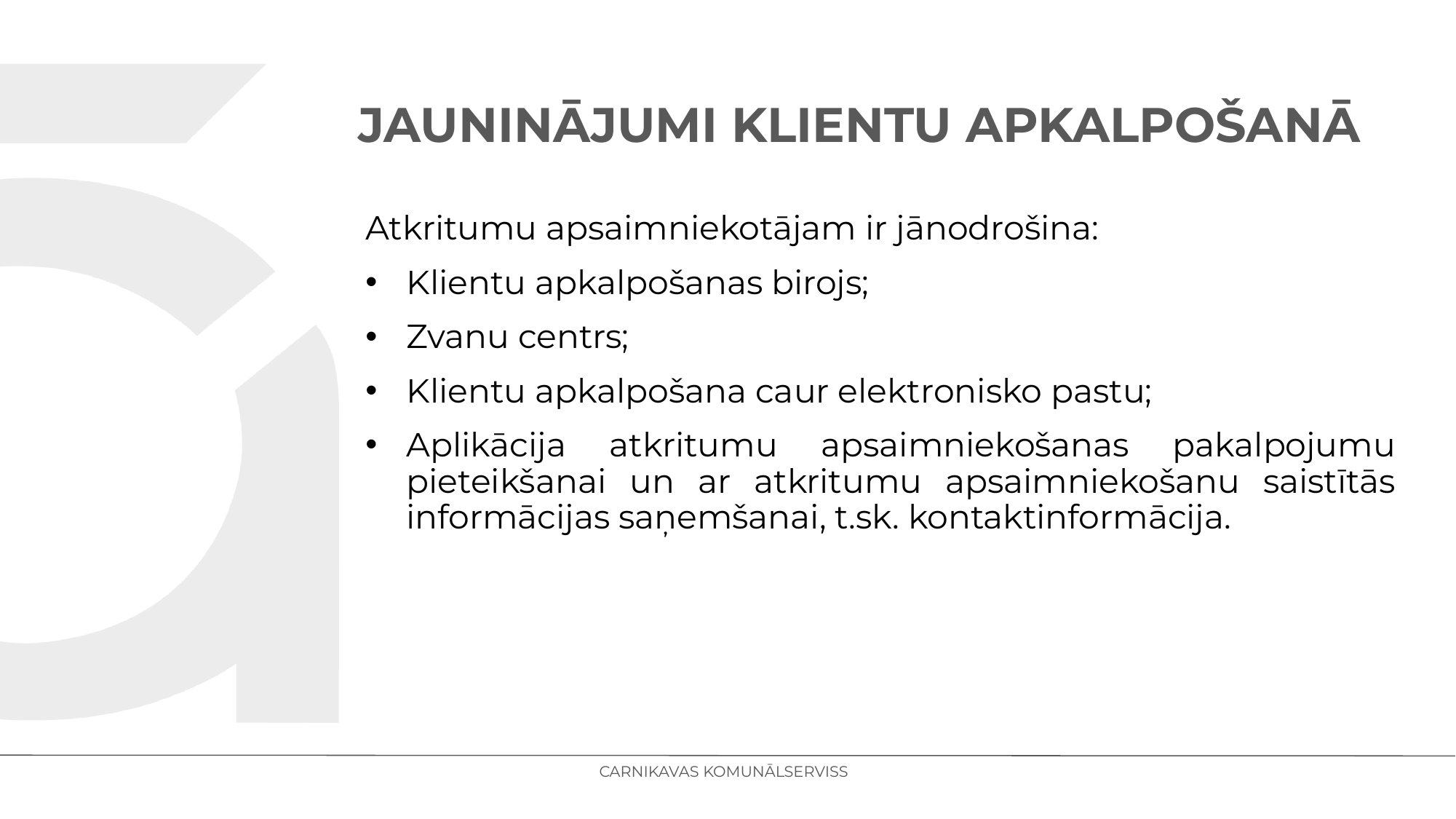

# JAUNINĀJUMI klientu apkalpošanā
Atkritumu apsaimniekotājam ir jānodrošina:
Klientu apkalpošanas birojs;
Zvanu centrs;
Klientu apkalpošana caur elektronisko pastu;
Aplikācija atkritumu apsaimniekošanas pakalpojumu pieteikšanai un ar atkritumu apsaimniekošanu saistītās informācijas saņemšanai, t.sk. kontaktinformācija.

CARNIKAVAS KOMUNĀLSERVISS